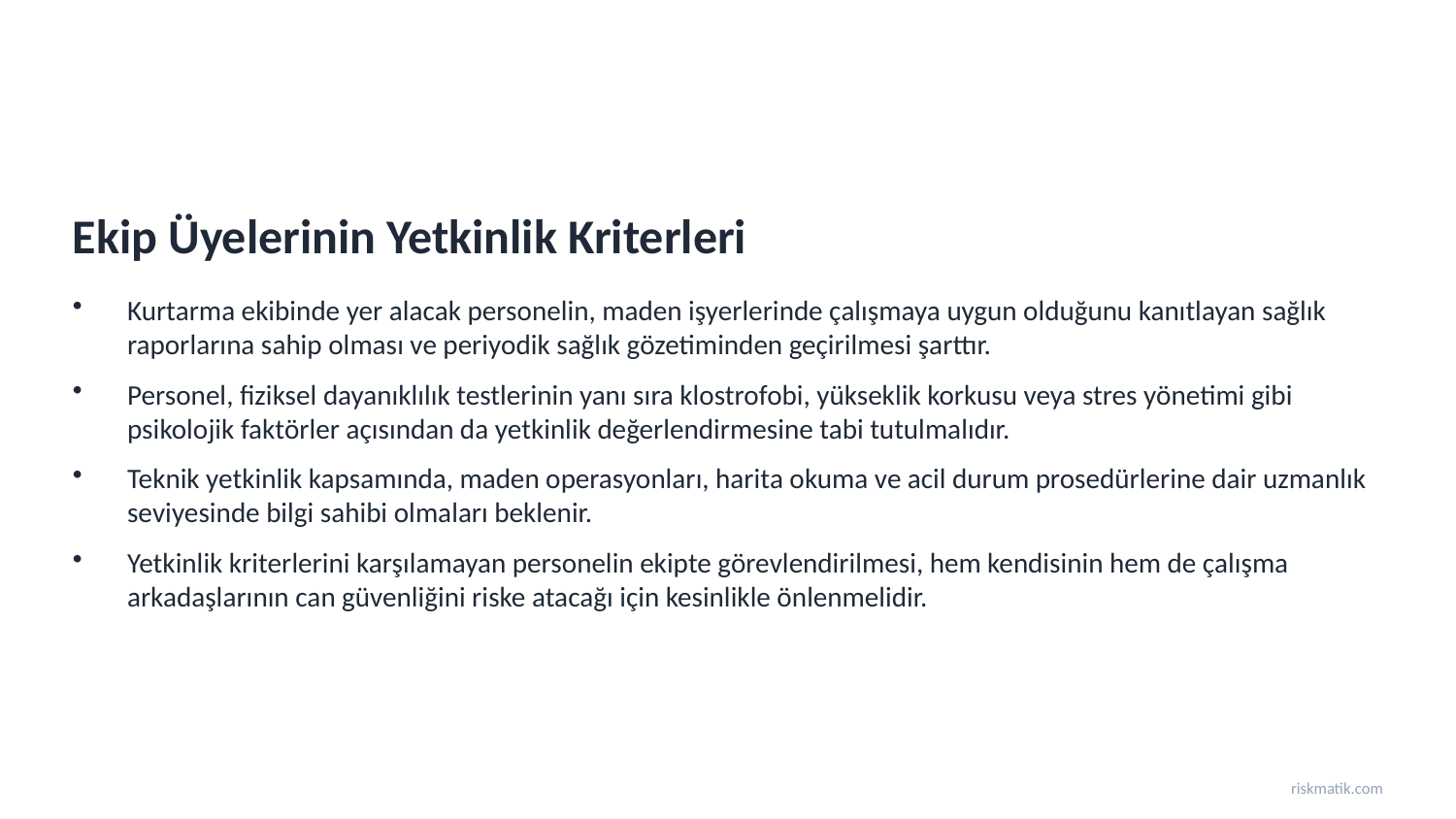

Ekip Üyelerinin Yetkinlik Kriterleri
Kurtarma ekibinde yer alacak personelin, maden işyerlerinde çalışmaya uygun olduğunu kanıtlayan sağlık raporlarına sahip olması ve periyodik sağlık gözetiminden geçirilmesi şarttır.
Personel, fiziksel dayanıklılık testlerinin yanı sıra klostrofobi, yükseklik korkusu veya stres yönetimi gibi psikolojik faktörler açısından da yetkinlik değerlendirmesine tabi tutulmalıdır.
Teknik yetkinlik kapsamında, maden operasyonları, harita okuma ve acil durum prosedürlerine dair uzmanlık seviyesinde bilgi sahibi olmaları beklenir.
Yetkinlik kriterlerini karşılamayan personelin ekipte görevlendirilmesi, hem kendisinin hem de çalışma arkadaşlarının can güvenliğini riske atacağı için kesinlikle önlenmelidir.
riskmatik.com